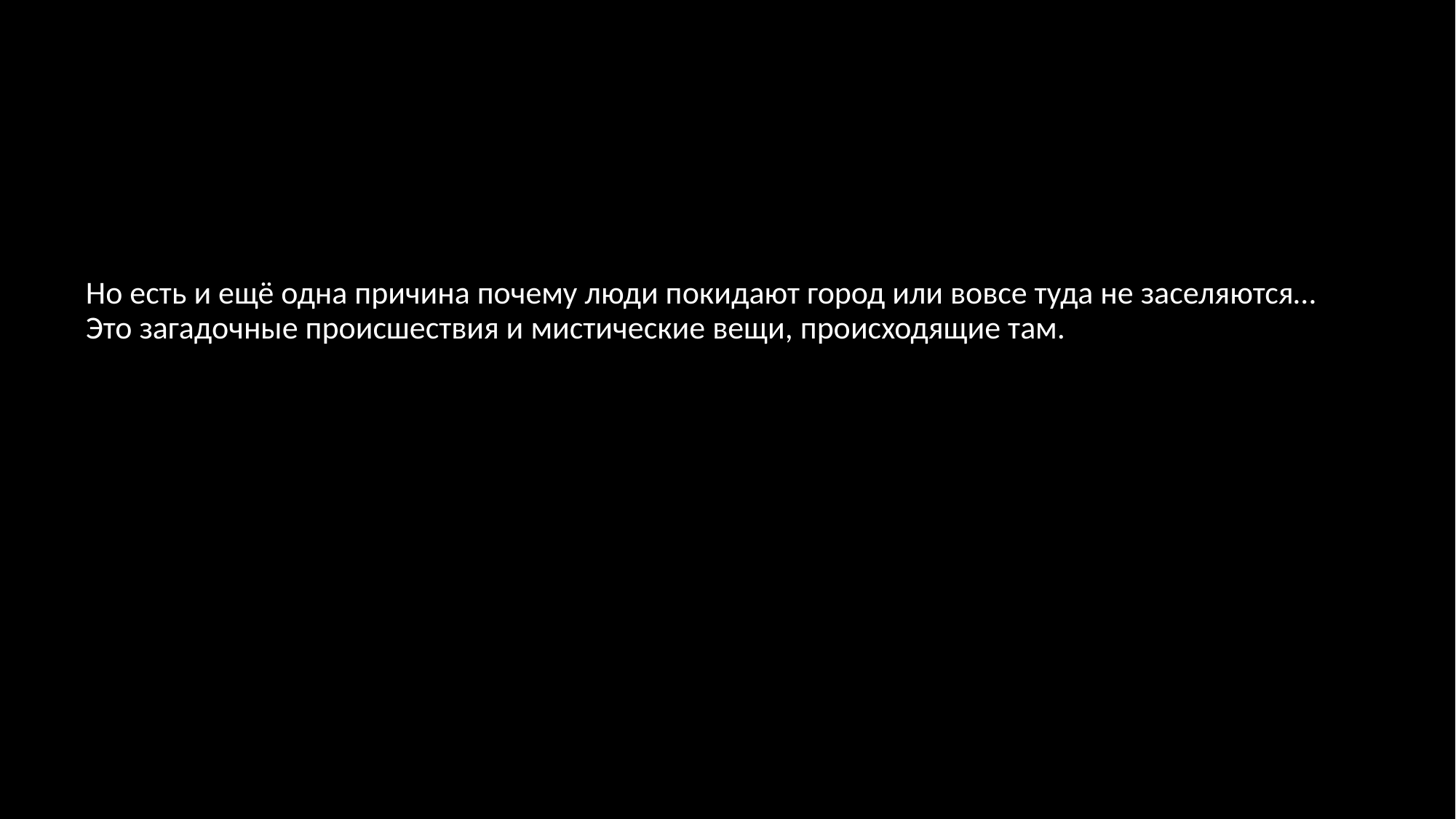

# Но есть и ещё одна причина почему люди покидают город или вовсе туда не заселяются… Это загадочные происшествия и мистические вещи, происходящие там.